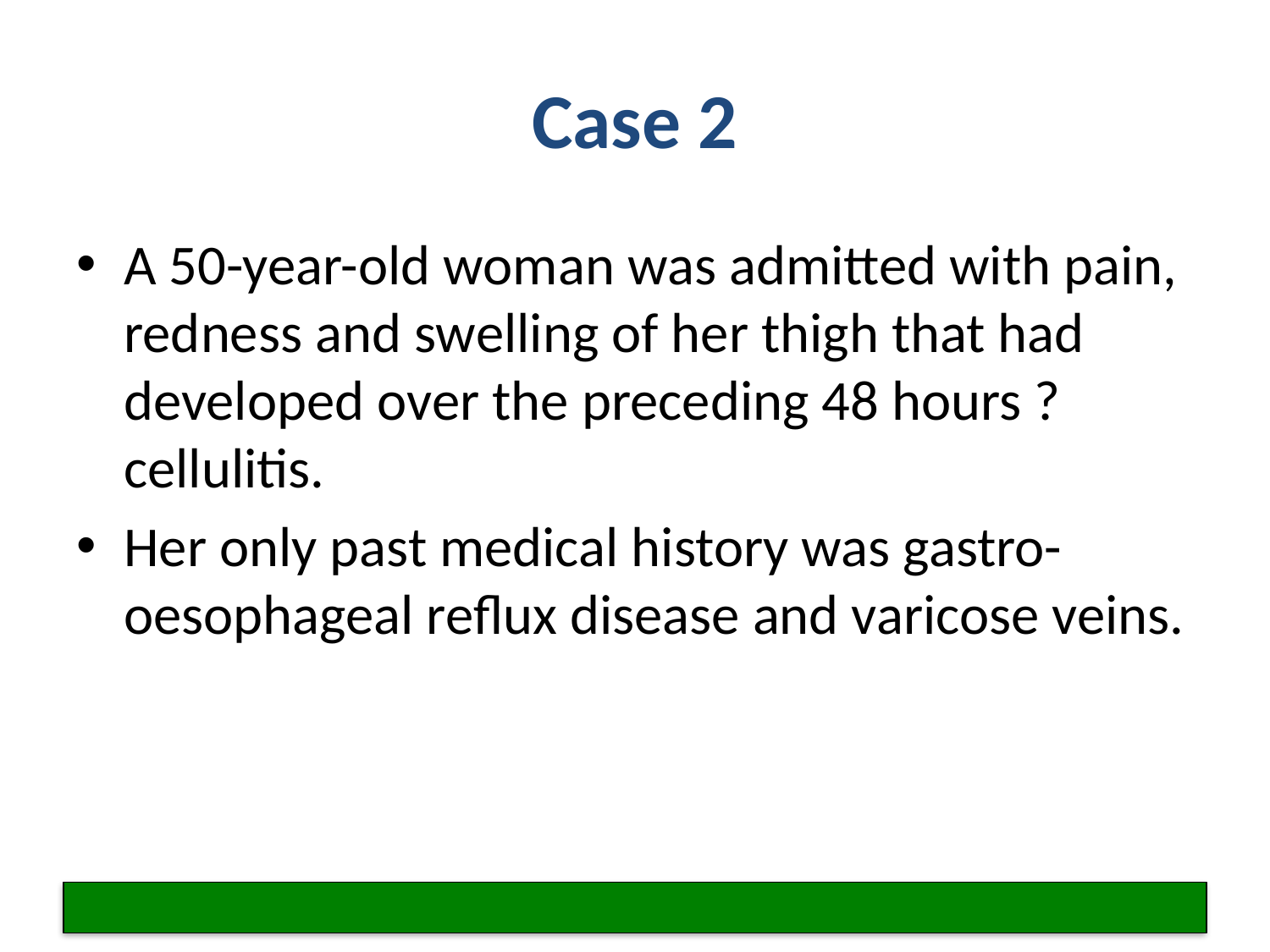

# Case 2
A 50-year-old woman was admitted with pain, redness and swelling of her thigh that had developed over the preceding 48 hours ?cellulitis.
Her only past medical history was gastro-oesophageal reflux disease and varicose veins.